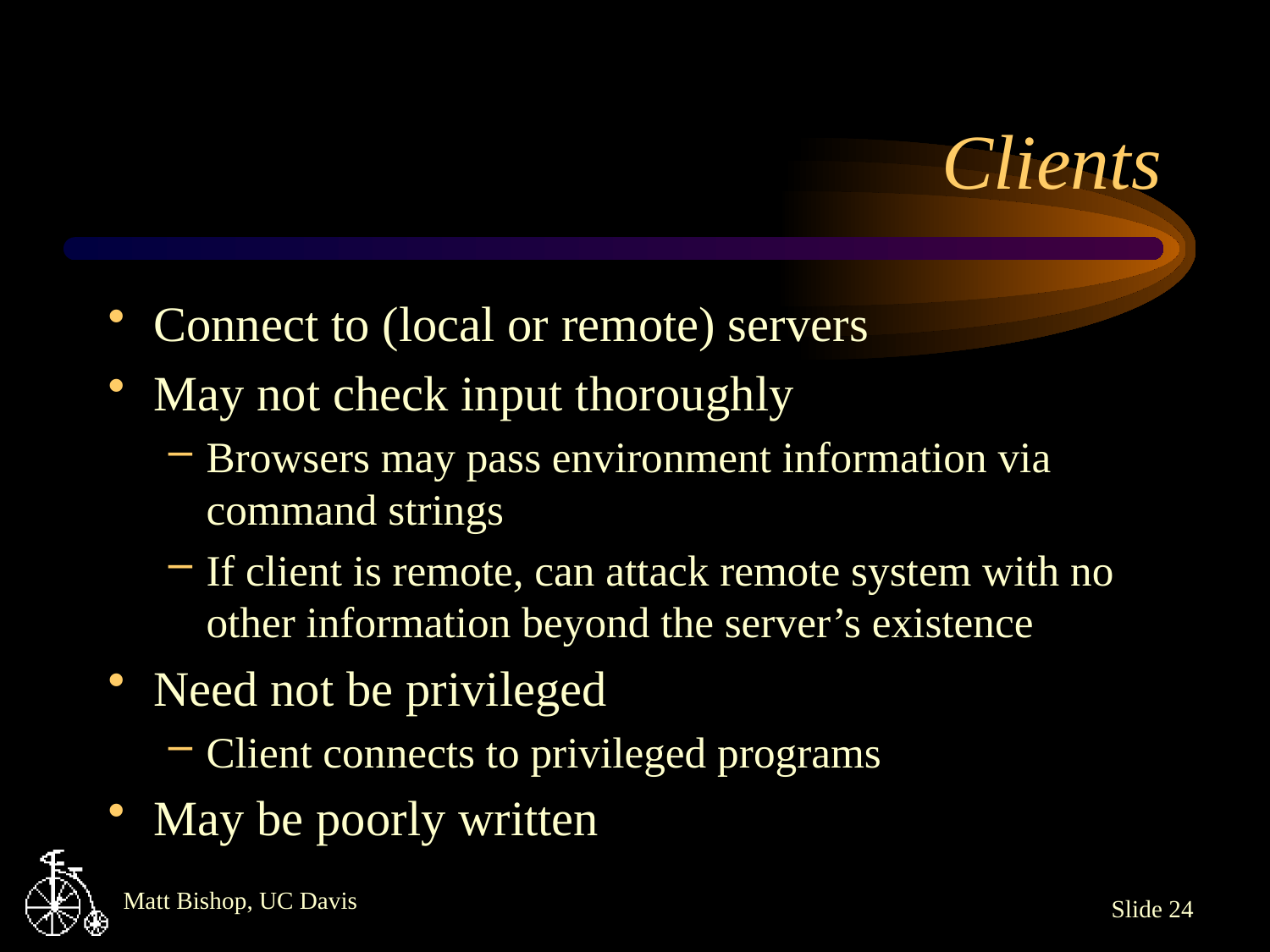

# Clients
Connect to (local or remote) servers
May not check input thoroughly
Browsers may pass environment information via command strings
If client is remote, can attack remote system with no other information beyond the server’s existence
Need not be privileged
Client connects to privileged programs
May be poorly written
Slide 24